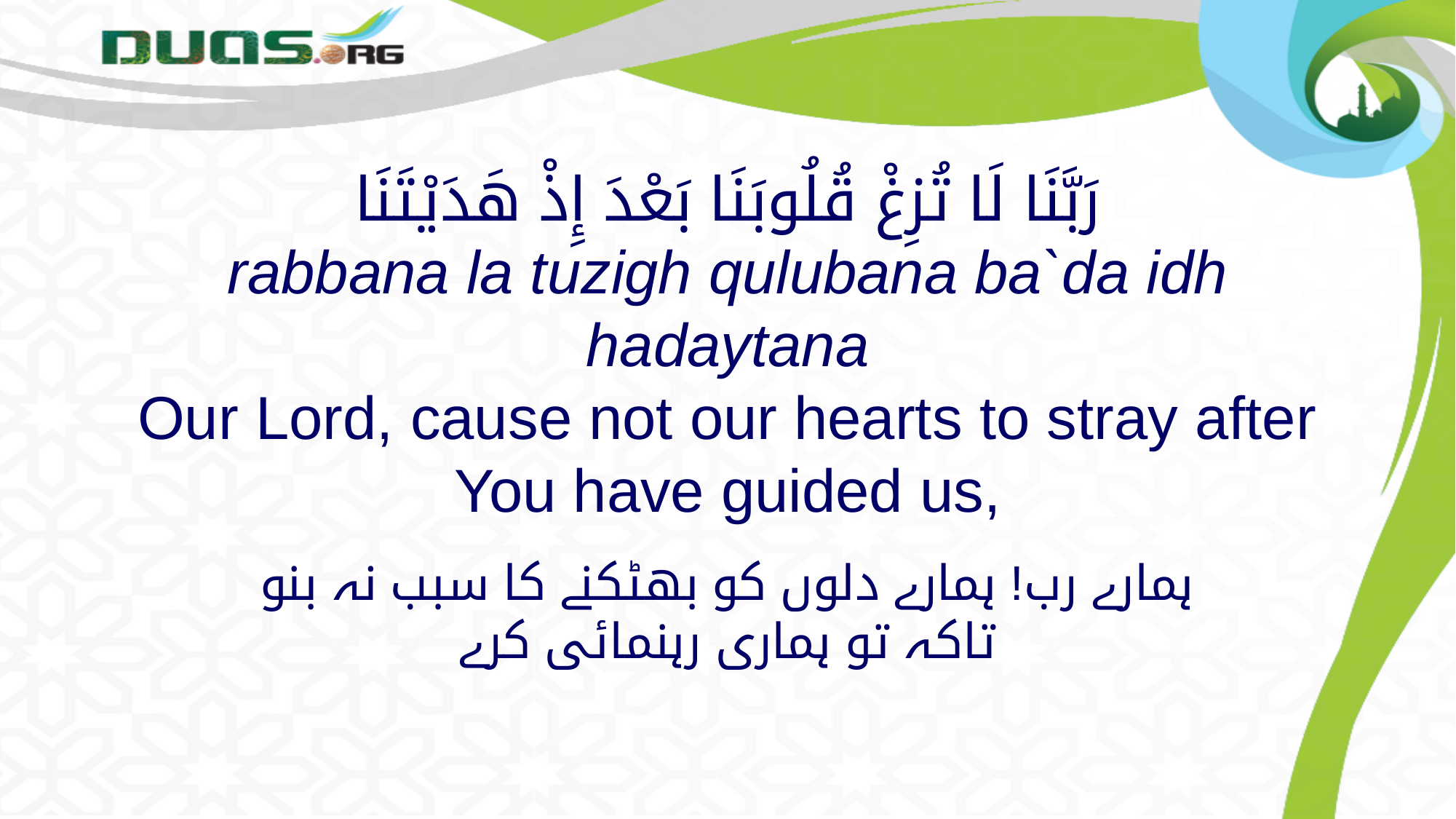

# رَبَّنَا لَا تُزِغْ قُلُوبَنَا بَعْدَ إِذْ هَدَيْتَنَا rabbana la tuzigh qulubana ba`da idh hadaytana Our Lord, cause not our hearts to stray after You have guided us,
ہمارے رب! ہمارے دلوں کو بھٹکنے کا سبب نہ بنو تاکہ تو ہماری رہنمائی کرے